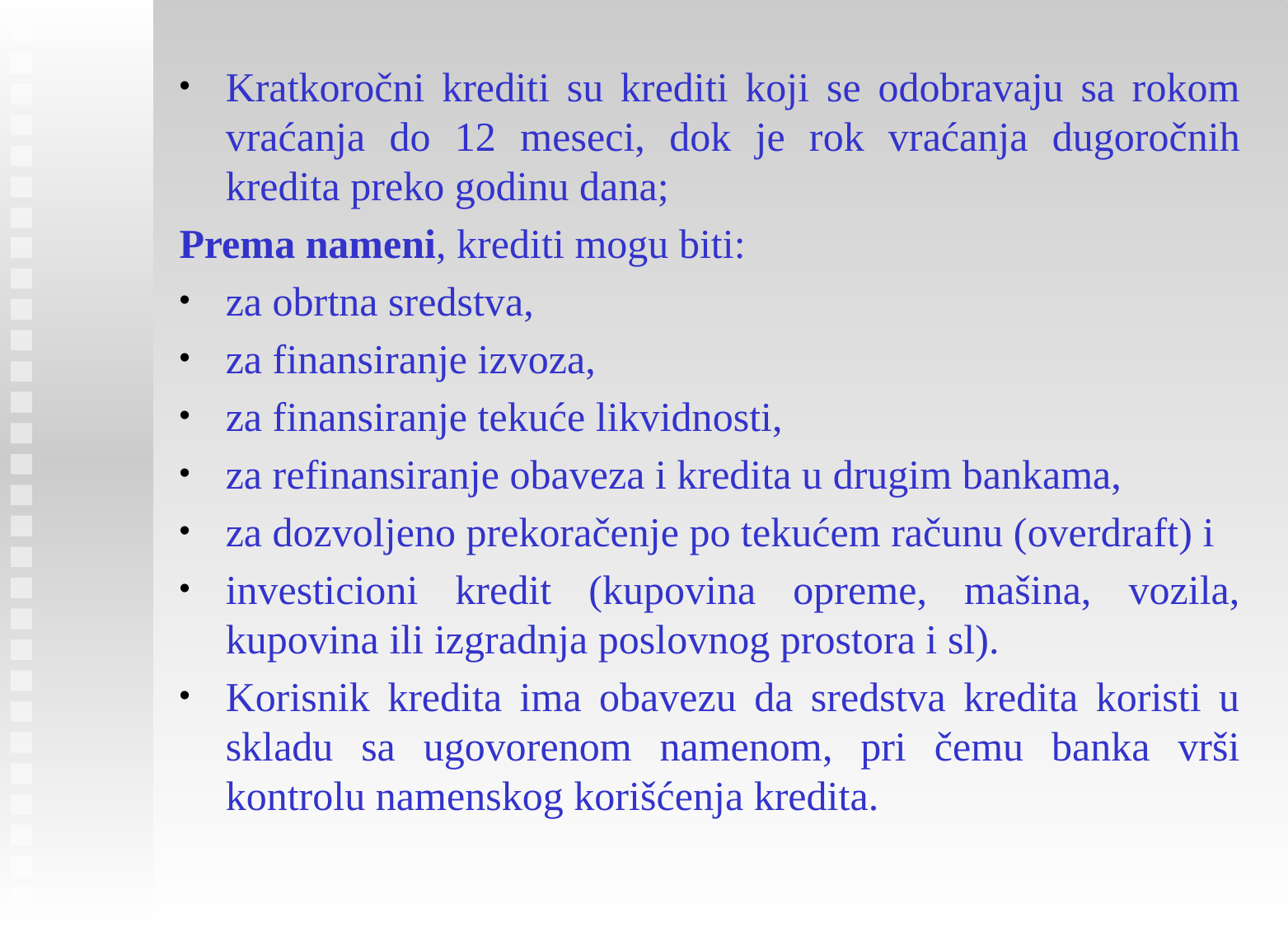

Kratkoročni krediti su krediti koji se odobravaju sa rokom vraćanja do 12 meseci, dok je rok vraćanja dugoročnih kredita preko godinu dana;
Prema nameni, krediti mogu biti:
za obrtna sredstva,
za finansiranje izvoza,
za finansiranje tekuće likvidnosti,
za refinansiranje obaveza i kredita u drugim bankama,
za dozvoljeno prekoračenje po tekućem računu (overdraft) i
investicioni kredit (kupovina opreme, mašina, vozila, kupovina ili izgradnja poslovnog prostora i sl).
Korisnik kredita ima obavezu da sredstva kredita koristi u skladu sa ugovorenom namenom, pri čemu banka vrši kontrolu namenskog korišćenja kredita.